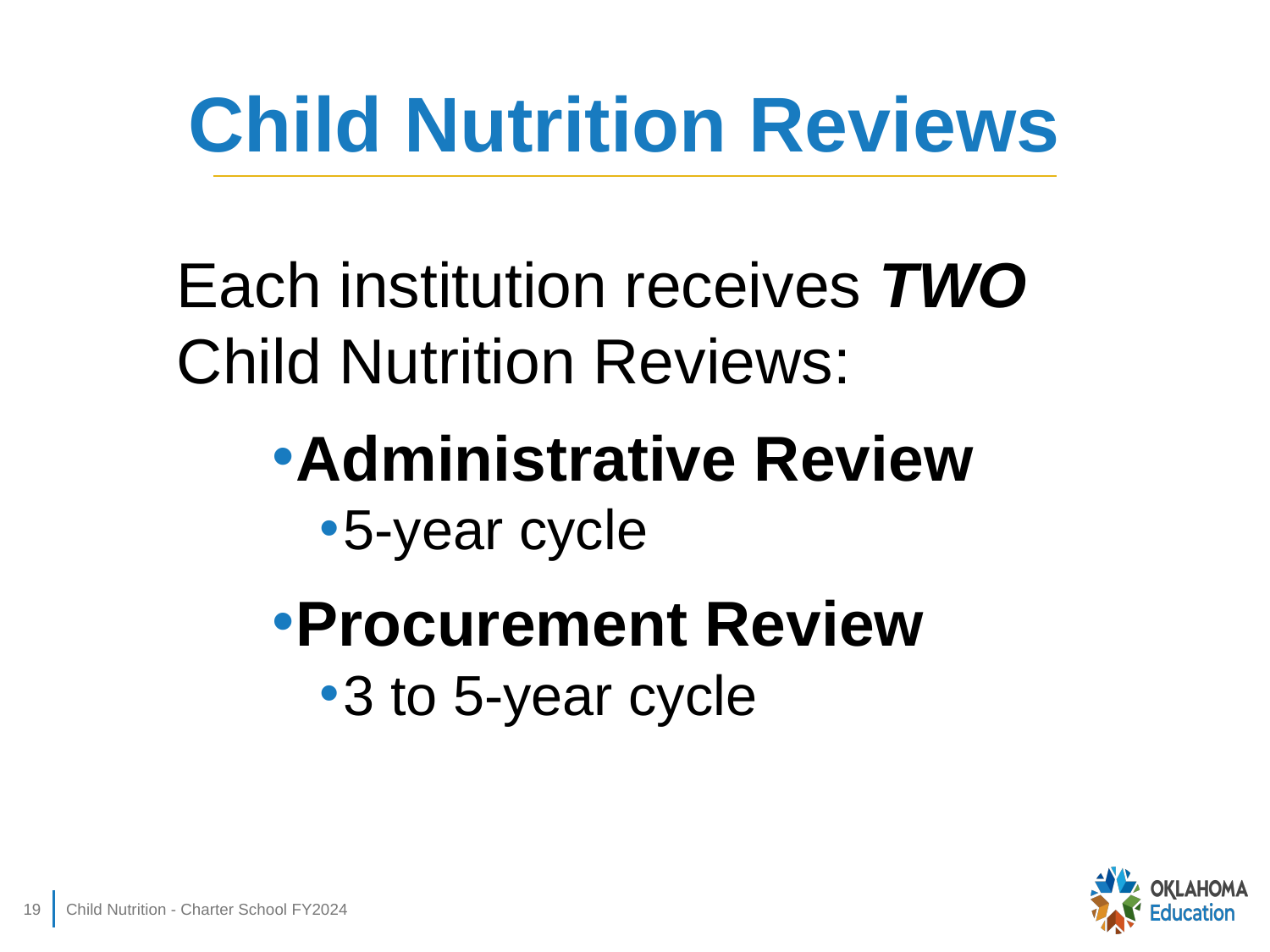

# Child Nutrition Reviews
Each institution receives TWO Child Nutrition Reviews:
Administrative Review
5-year cycle
Procurement Review
3 to 5-year cycle
19
Child Nutrition - Charter School FY2024